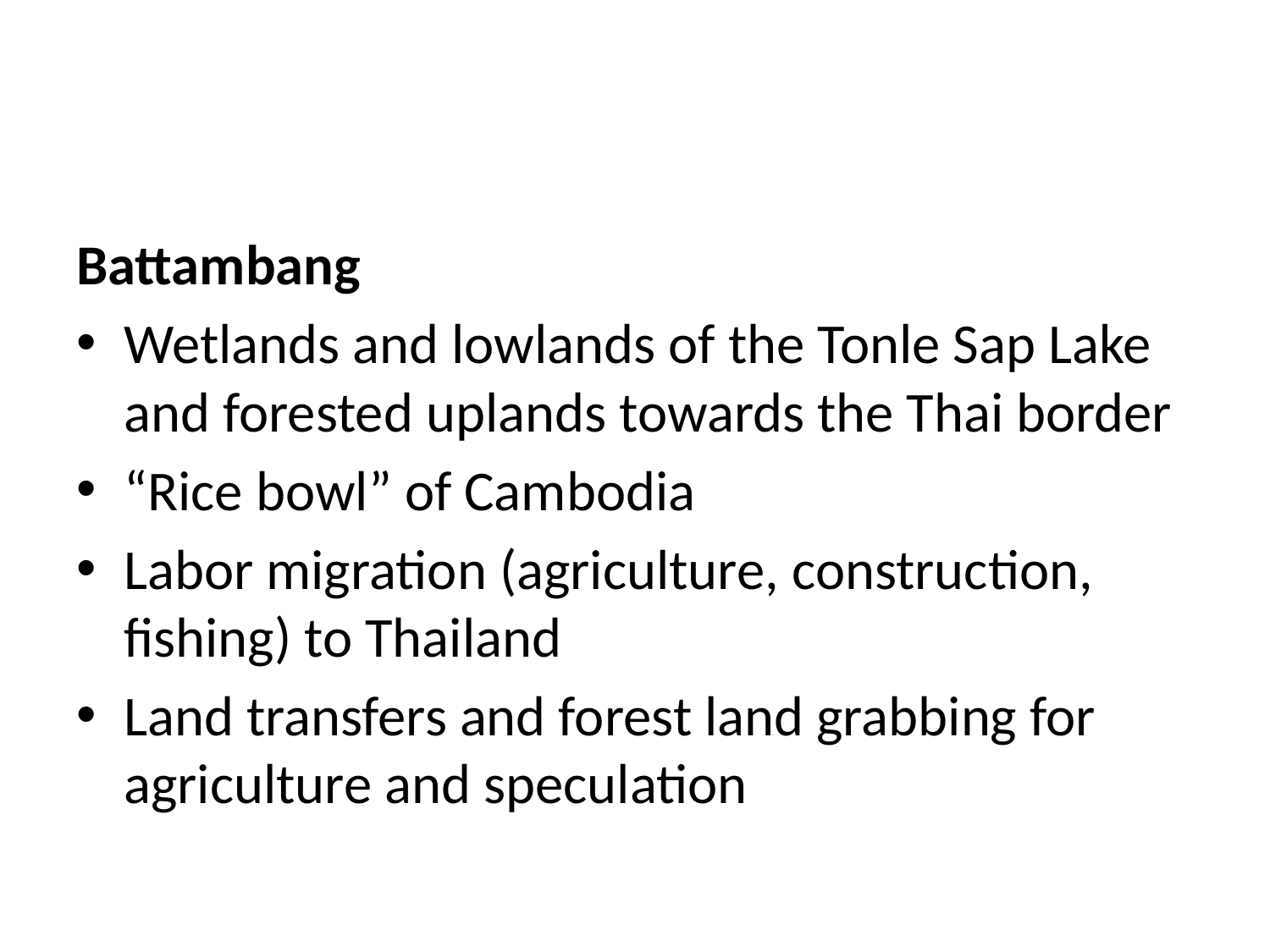

Battambang
Wetlands and lowlands of the Tonle Sap Lake and forested uplands towards the Thai border
“Rice bowl” of Cambodia
Labor migration (agriculture, construction, fishing) to Thailand
Land transfers and forest land grabbing for agriculture and speculation